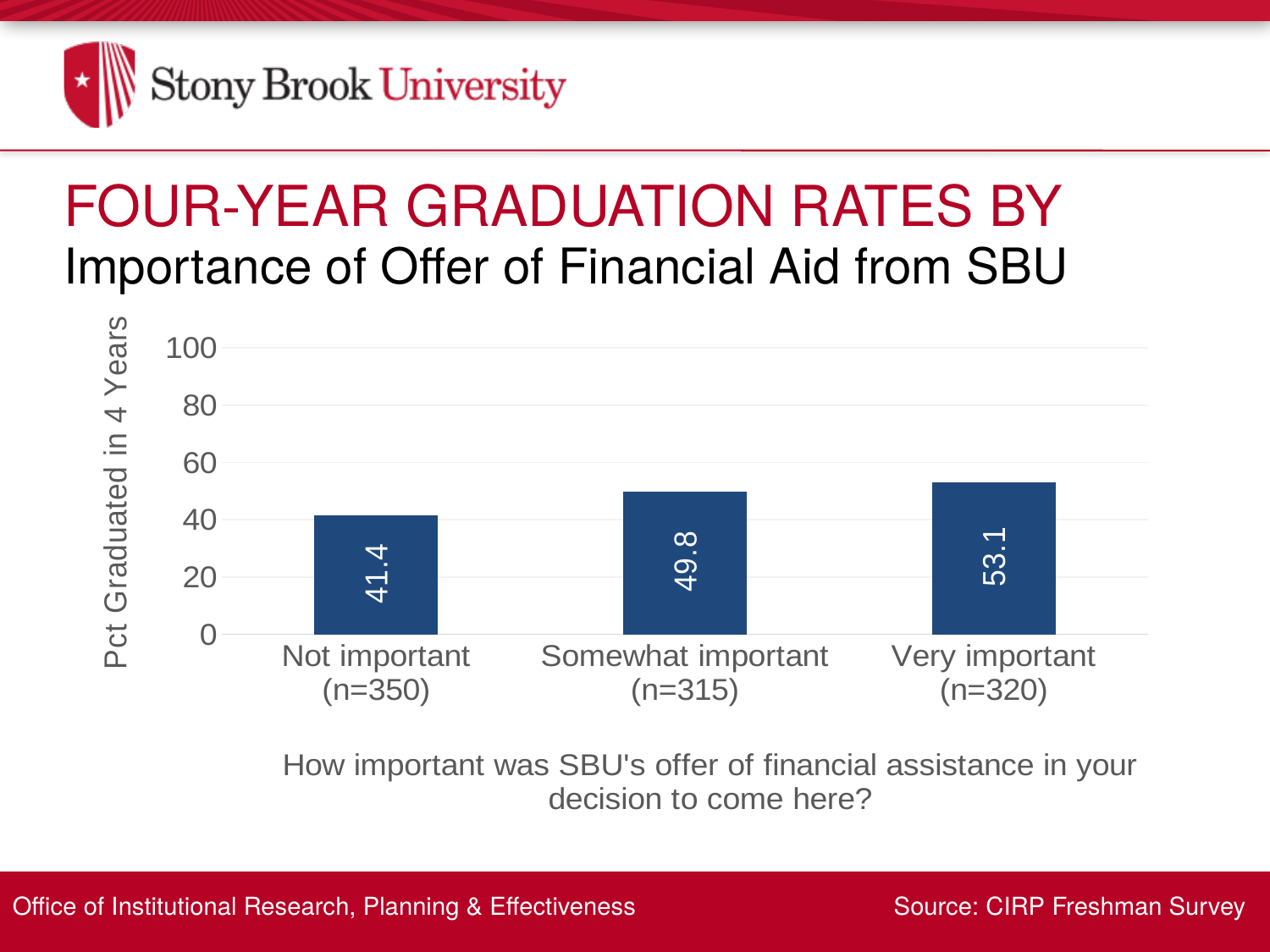

Four-Year Graduation Rates By
Importance of Offer of Financial Aid from SBU

### Chart

| Category | Series 1 |
|---|---|
| Not important
(n=350) | 41.4 |
| Somewhat important
(n=315) | 49.8 |
| Very important
(n=320) | 53.1 |